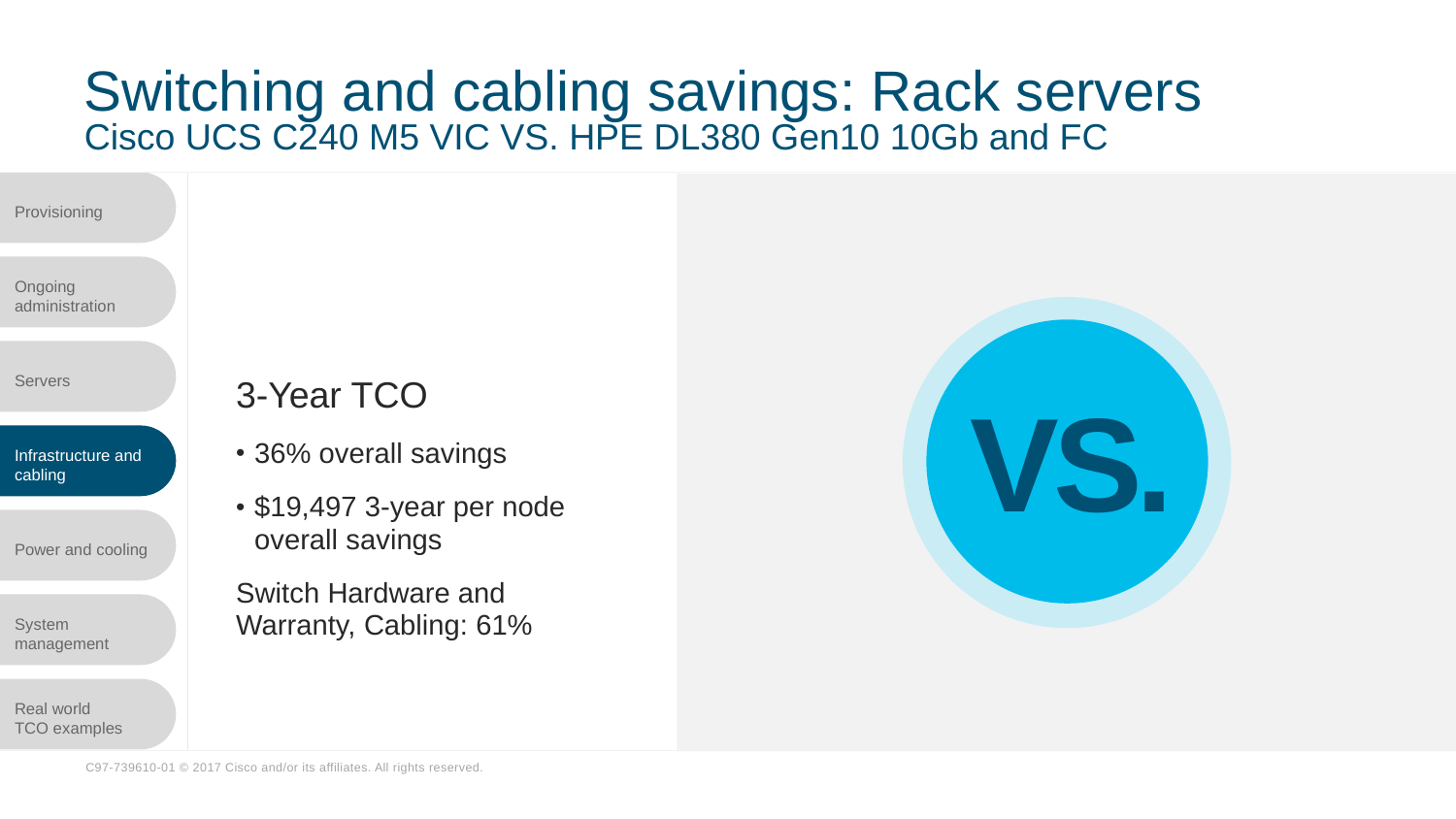

# Switching and cabling savings: Rack servers Cisco UCS C240 M5 VIC VS. HPE DL380 Gen10 10Gb and FC

VS.
3-Year TCO
36% overall savings
$19,497 3-year per node
overall savings
Switch Hardware and
Warranty, Cabling: 61%